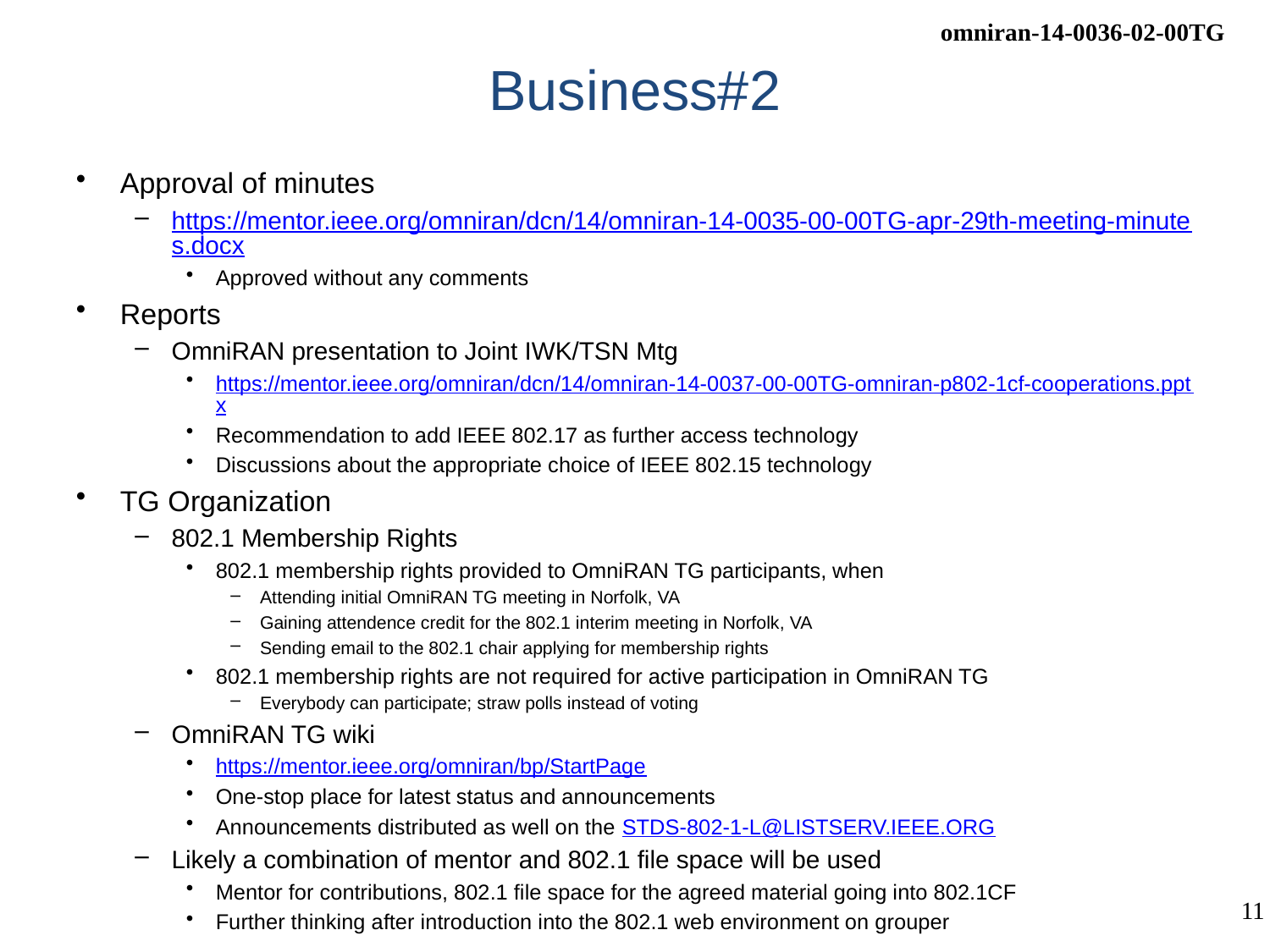

# Business#2
Approval of minutes
https://mentor.ieee.org/omniran/dcn/14/omniran-14-0035-00-00TG-apr-29th-meeting-minutes.docx
Approved without any comments
Reports
OmniRAN presentation to Joint IWK/TSN Mtg
https://mentor.ieee.org/omniran/dcn/14/omniran-14-0037-00-00TG-omniran-p802-1cf-cooperations.pptx
Recommendation to add IEEE 802.17 as further access technology
Discussions about the appropriate choice of IEEE 802.15 technology
TG Organization
802.1 Membership Rights
802.1 membership rights provided to OmniRAN TG participants, when
Attending initial OmniRAN TG meeting in Norfolk, VA
Gaining attendence credit for the 802.1 interim meeting in Norfolk, VA
Sending email to the 802.1 chair applying for membership rights
802.1 membership rights are not required for active participation in OmniRAN TG
Everybody can participate; straw polls instead of voting
OmniRAN TG wiki
https://mentor.ieee.org/omniran/bp/StartPage
One-stop place for latest status and announcements
Announcements distributed as well on the STDS-802-1-L@LISTSERV.IEEE.ORG
Likely a combination of mentor and 802.1 file space will be used
Mentor for contributions, 802.1 file space for the agreed material going into 802.1CF
Further thinking after introduction into the 802.1 web environment on grouper